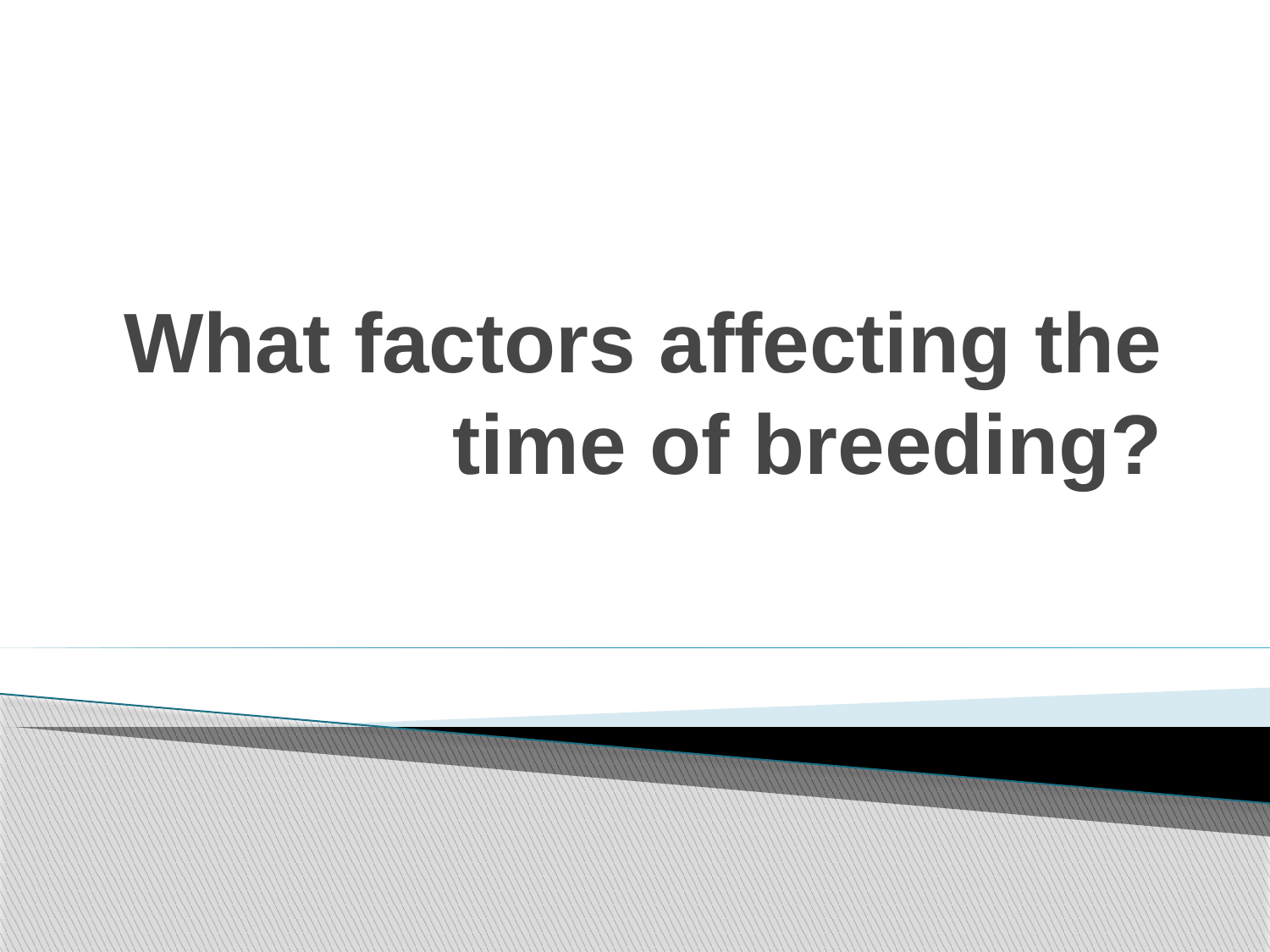

# What factors affecting the time of breeding?